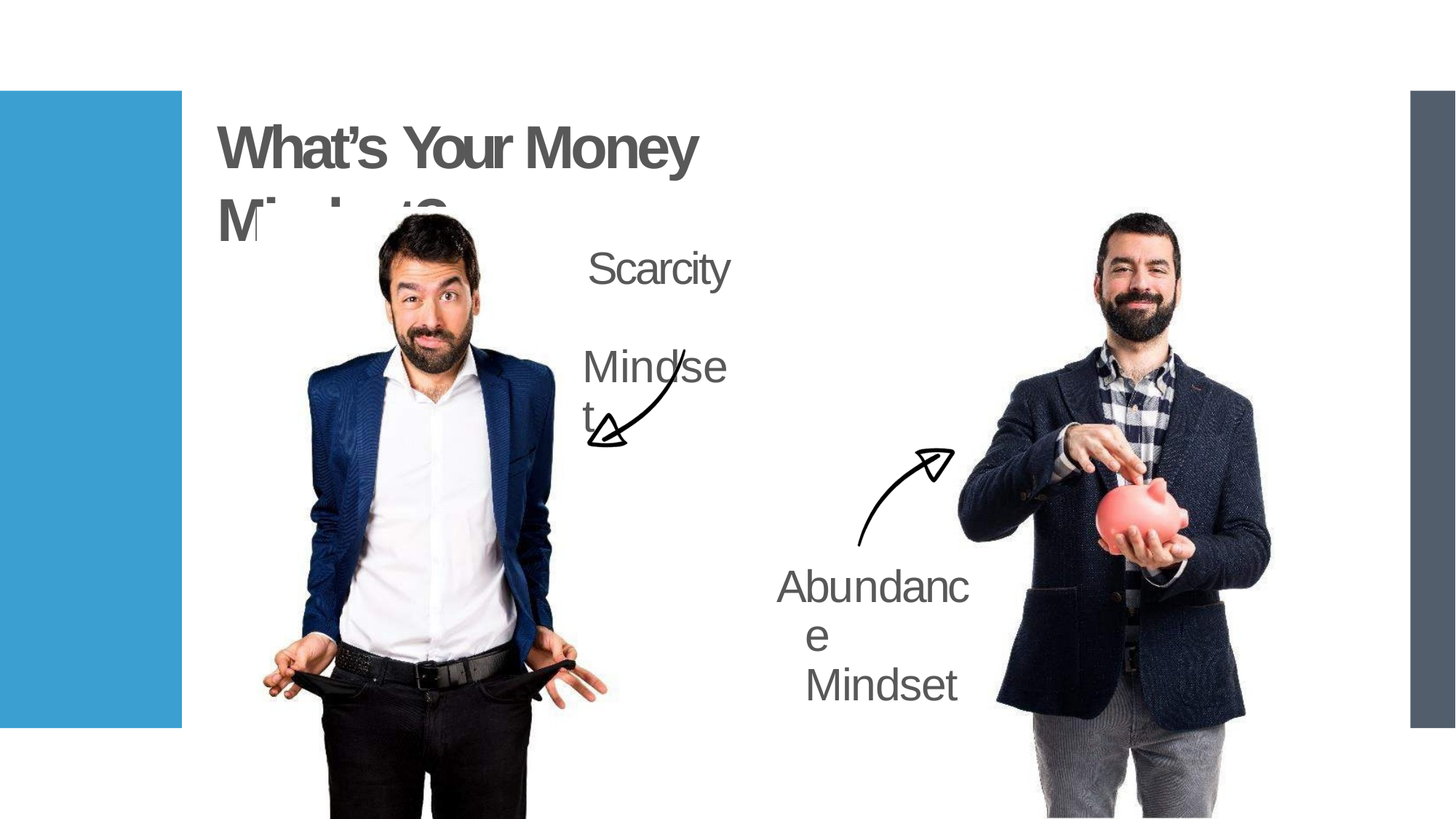

# What’s Your Money Mindset?

Scarcity  Mindset

Abundance  Mindset